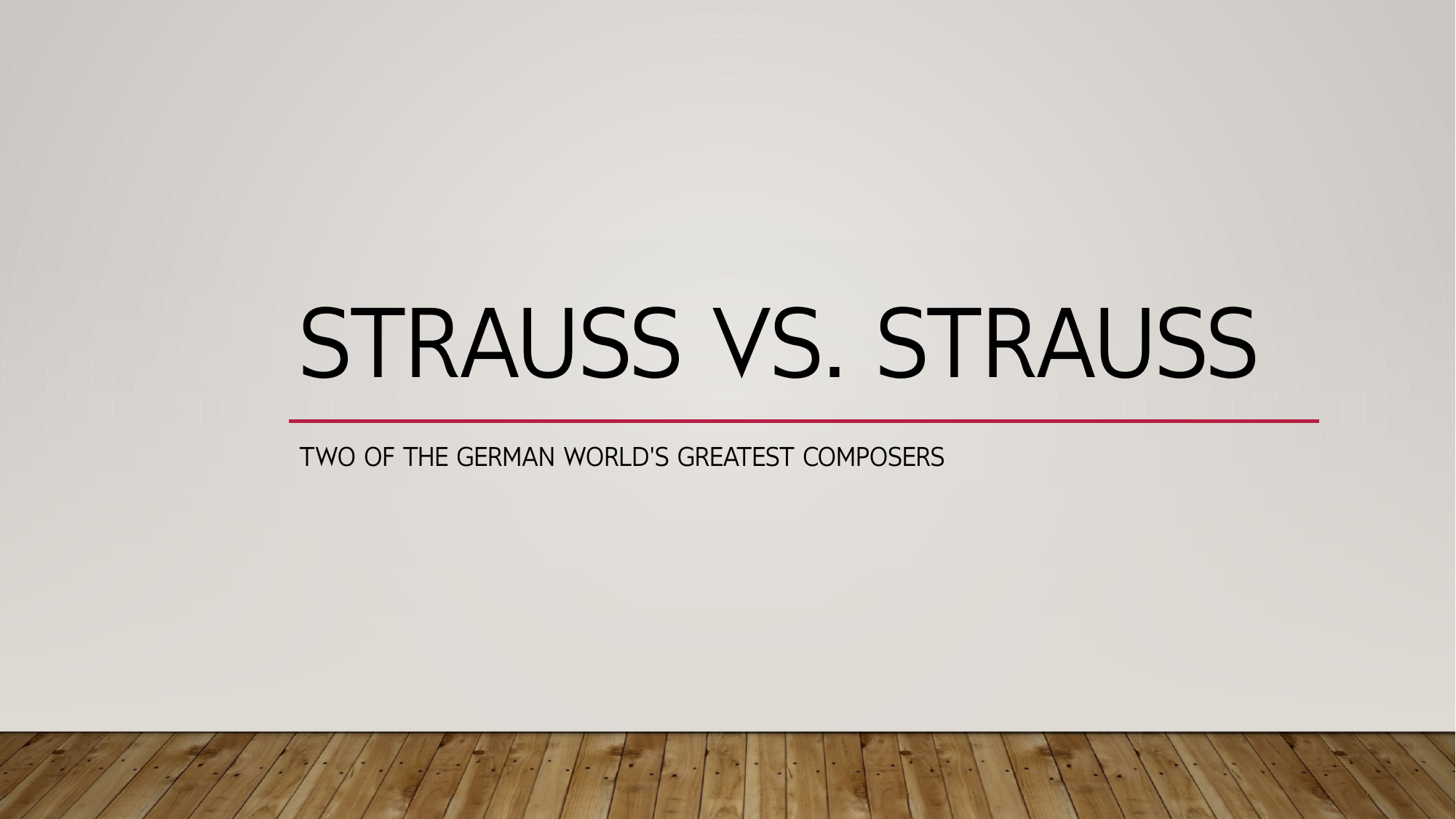

# Strauss vs. Strauss
Two of the German World's Greatest Composers